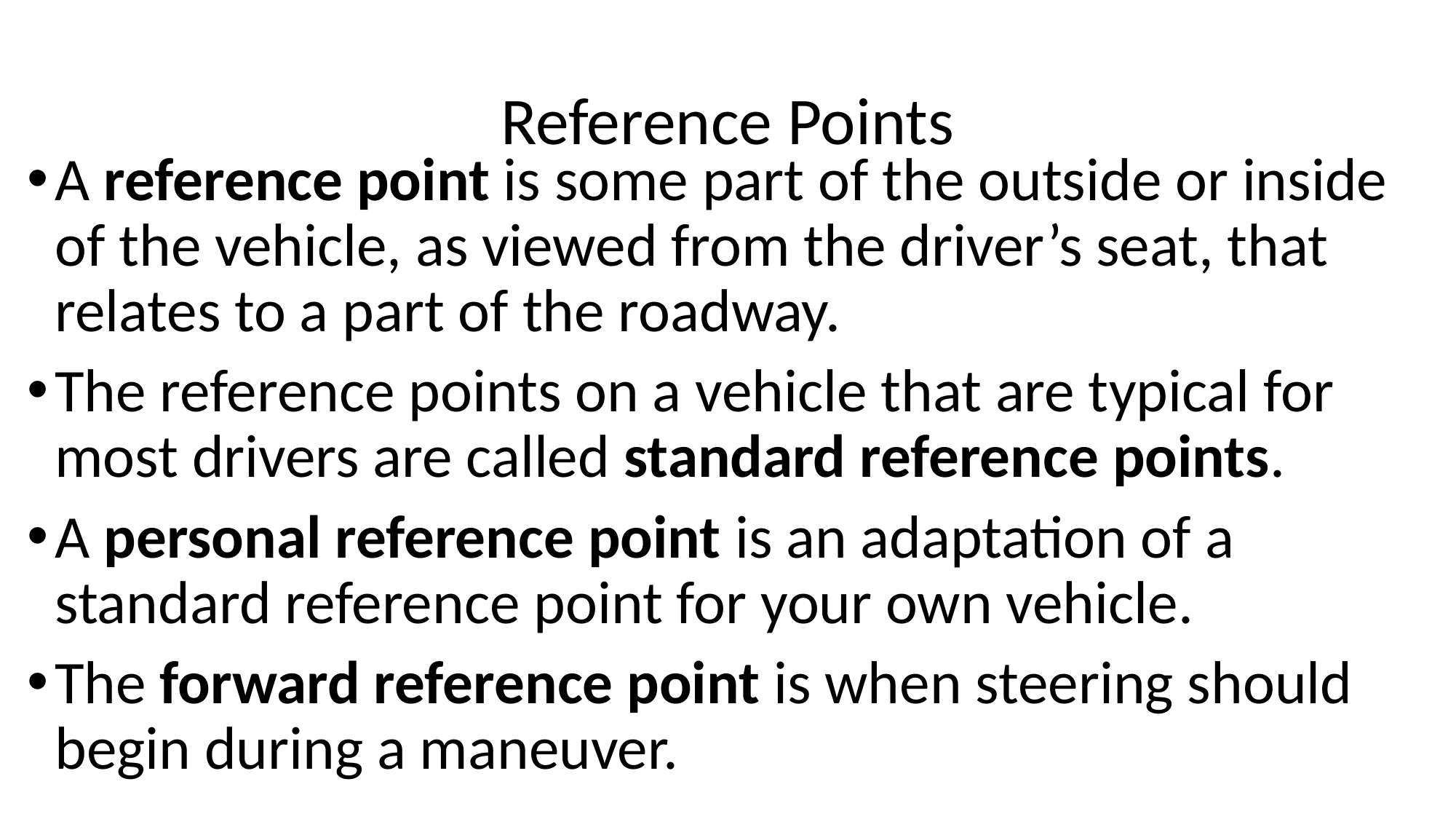

# Reference Points
A reference point is some part of the outside or inside of the vehicle, as viewed from the driver’s seat, that relates to a part of the roadway.
The reference points on a vehicle that are typical for most drivers are called standard reference points.
A personal reference point is an adaptation of a standard reference point for your own vehicle.
The forward reference point is when steering should begin during a maneuver.